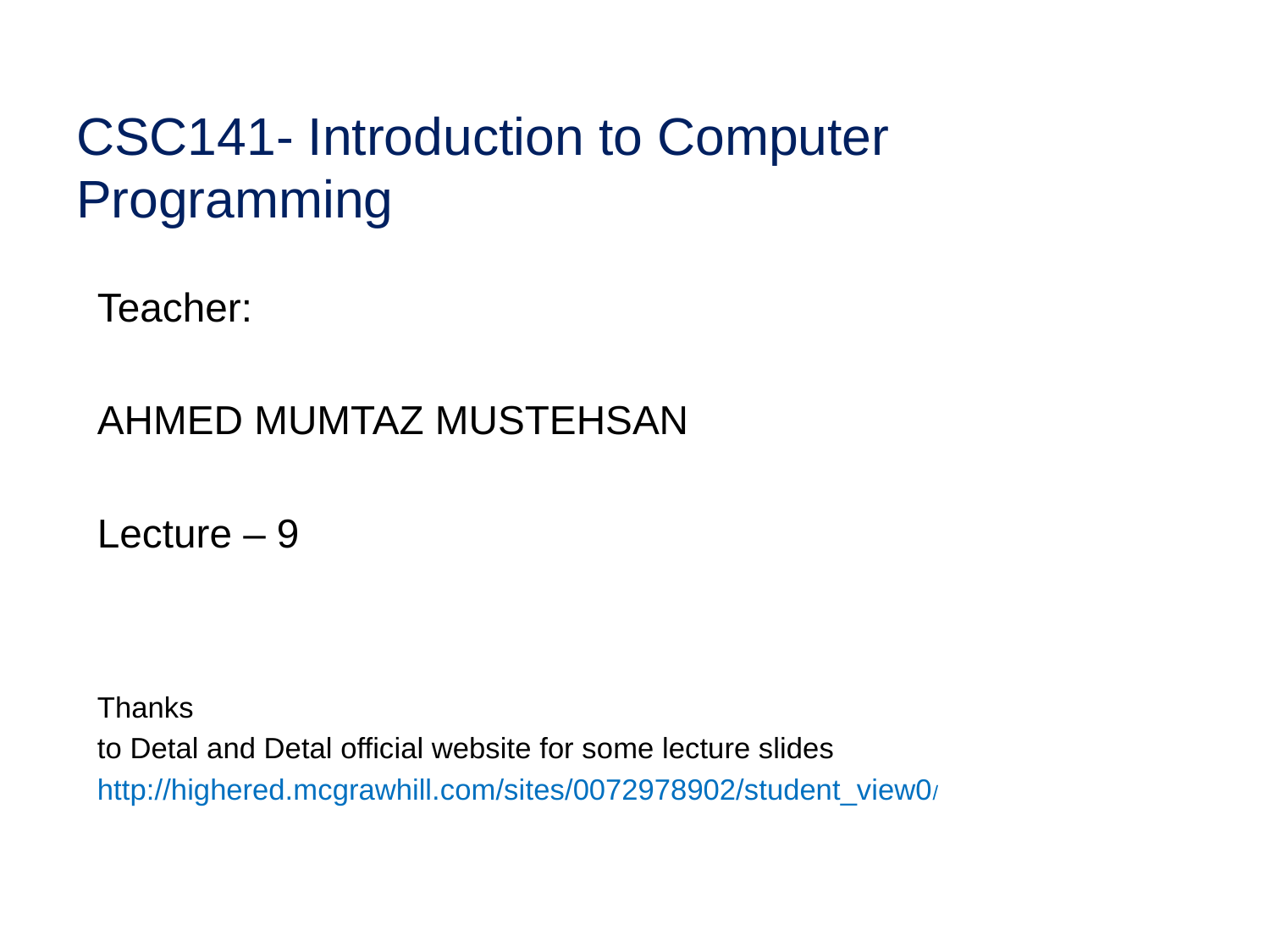

# CSC141- Introduction to Computer Programming
Teacher:

AHMED MUMTAZ MUSTEHSAN

Lecture – 9

Thanks
to Detal and Detal official website for some lecture slides
http://highered.mcgrawhill.com/sites/0072978902/student_view0/